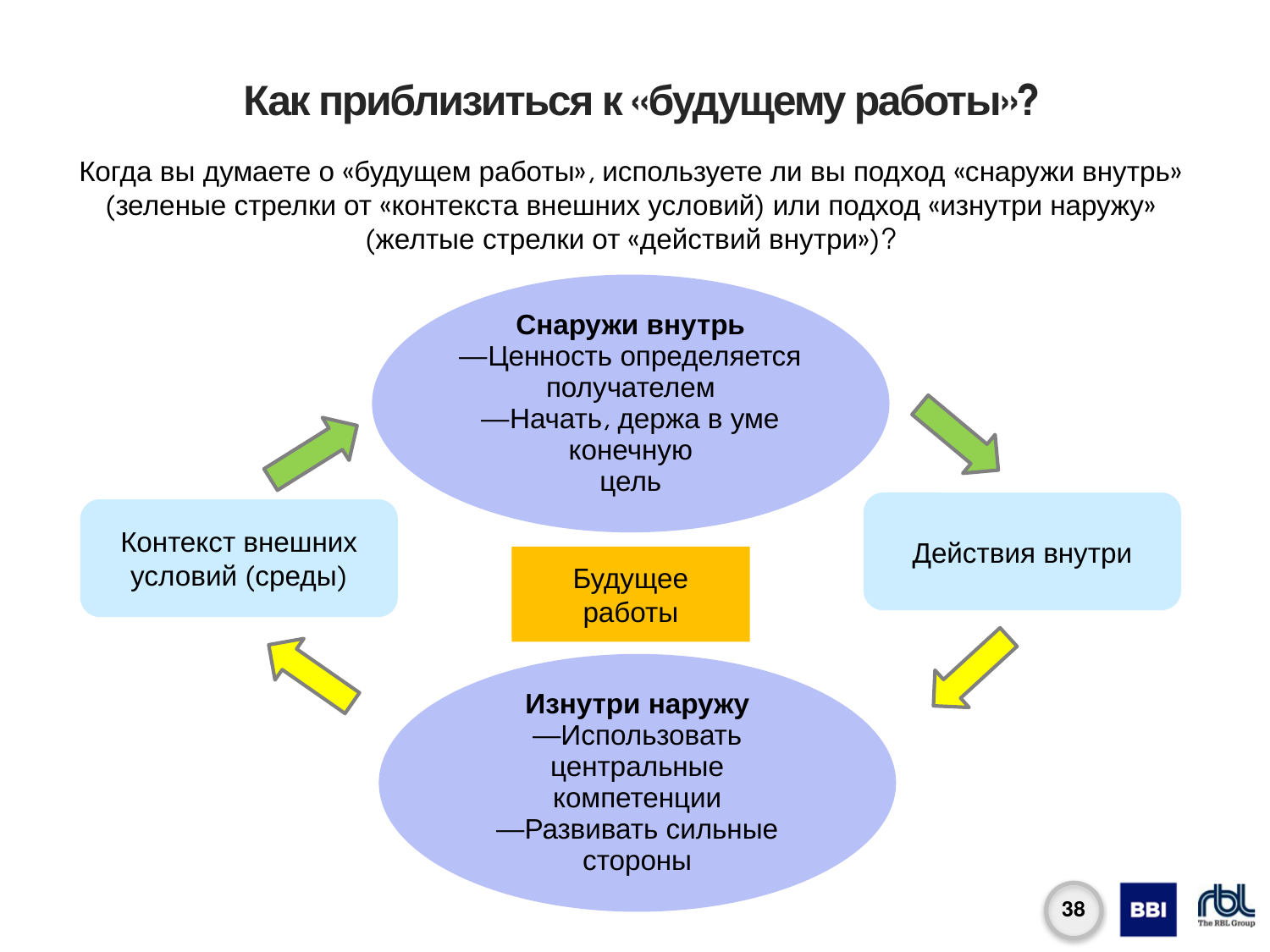

# Как приблизиться к «будущему работы»?
Когда вы думаете о «будущем работы», используете ли вы подход «снаружи внутрь» (зеленые стрелки от «контекста внешних условий) или подход «изнутри наружу» (желтые стрелки от «действий внутри»)?
Снаружи внутрь
—Ценность определяется получателем
—Начать, держа в уме конечную
цель

Действия внутри
Контекст внешних условий (среды)
Будущее работы

Изнутри наружу
—Использовать центральные компетенции
—Развивать сильные стороны